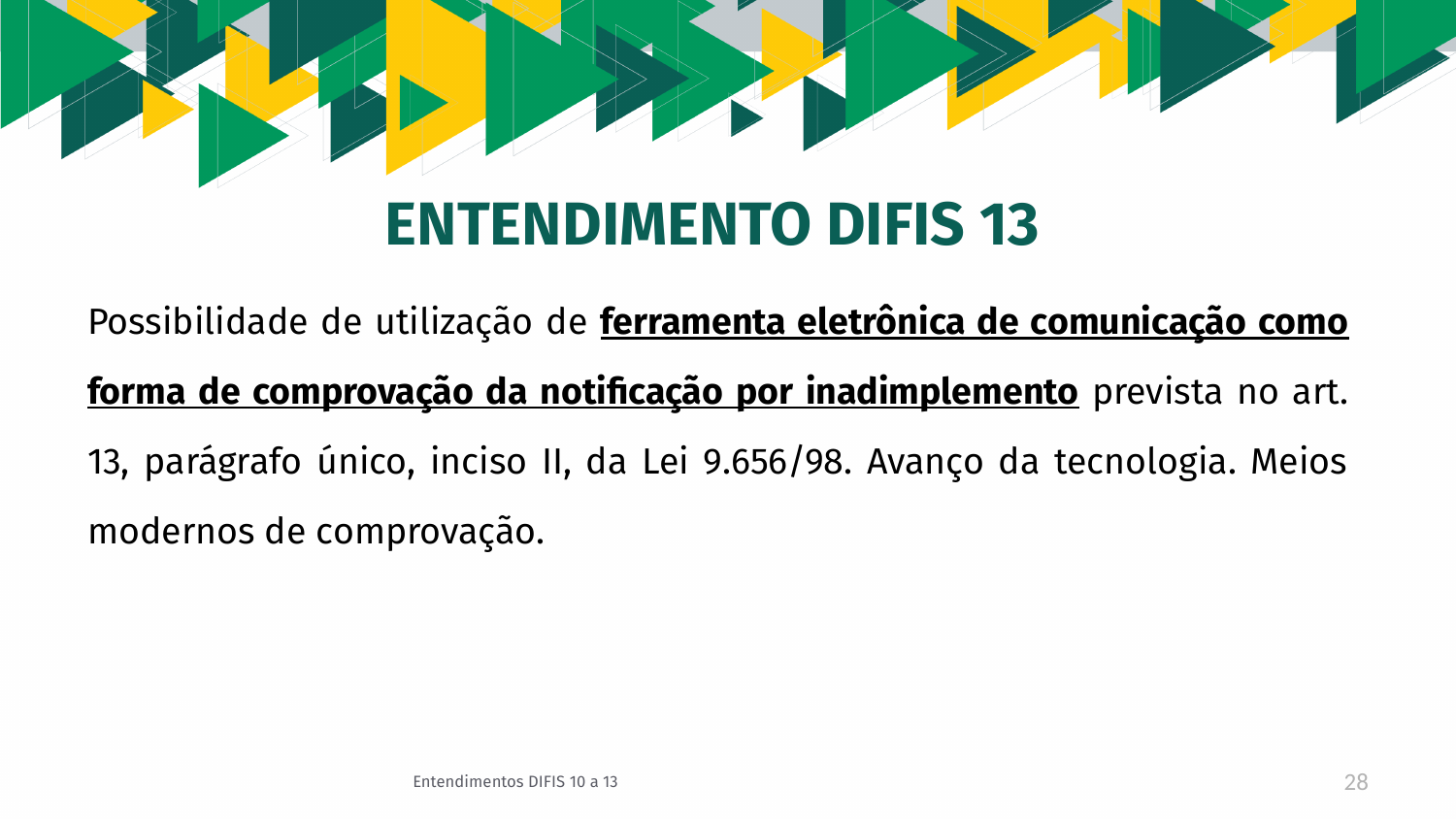

# ENTENDIMENTO DIFIS 13
Possibilidade de utilização de ferramenta eletrônica de comunicação como forma de comprovação da notificação por inadimplemento prevista no art. 13, parágrafo único, inciso II, da Lei 9.656/98. Avanço da tecnologia. Meios modernos de comprovação.
Entendimentos DIFIS 10 a 13
28